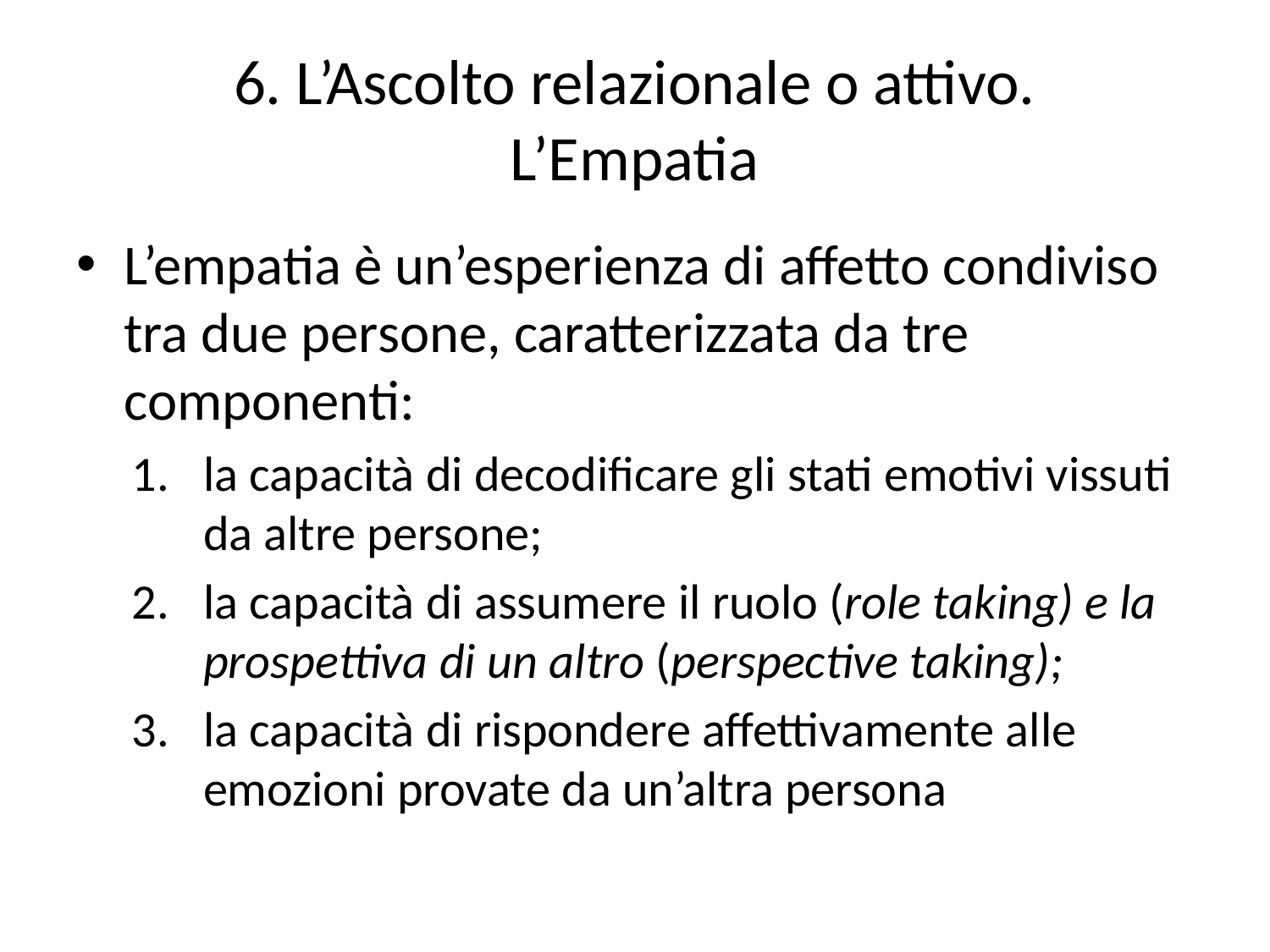

# 6. L’Ascolto relazionale o attivo. L’Empatia
L’empatia è un’esperienza di affetto condiviso tra due persone, caratterizzata da tre componenti:
la capacità di decodificare gli stati emotivi vissuti da altre persone;
la capacità di assumere il ruolo (role taking) e la prospettiva di un altro (perspective taking);
la capacità di rispondere affettivamente alle emozioni provate da un’altra persona